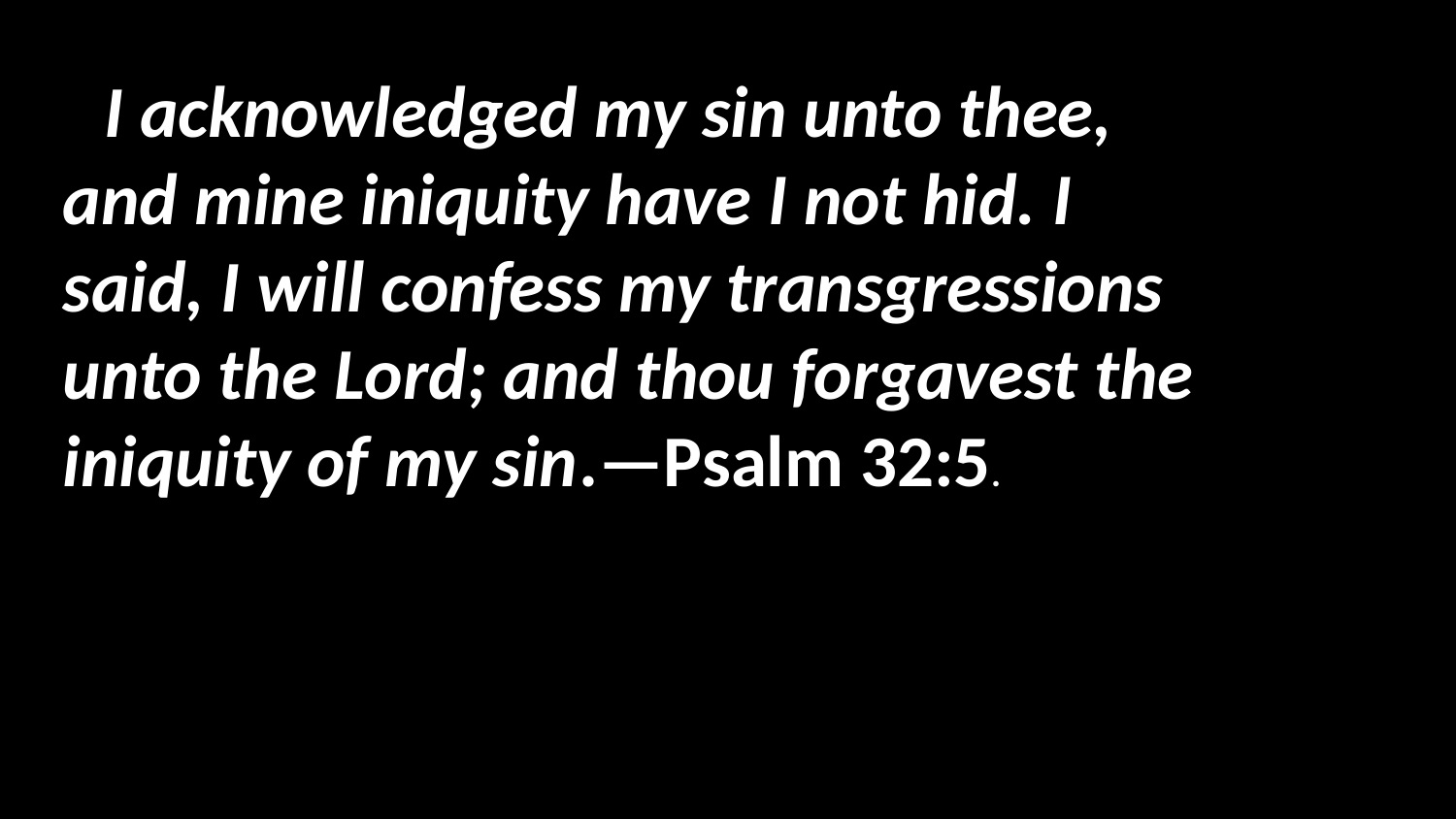

I acknowledged my sin unto thee, and mine iniquity have I not hid. I said, I will confess my transgressions unto the Lord; and thou forgavest the iniquity of my sin.—Psalm 32:5.